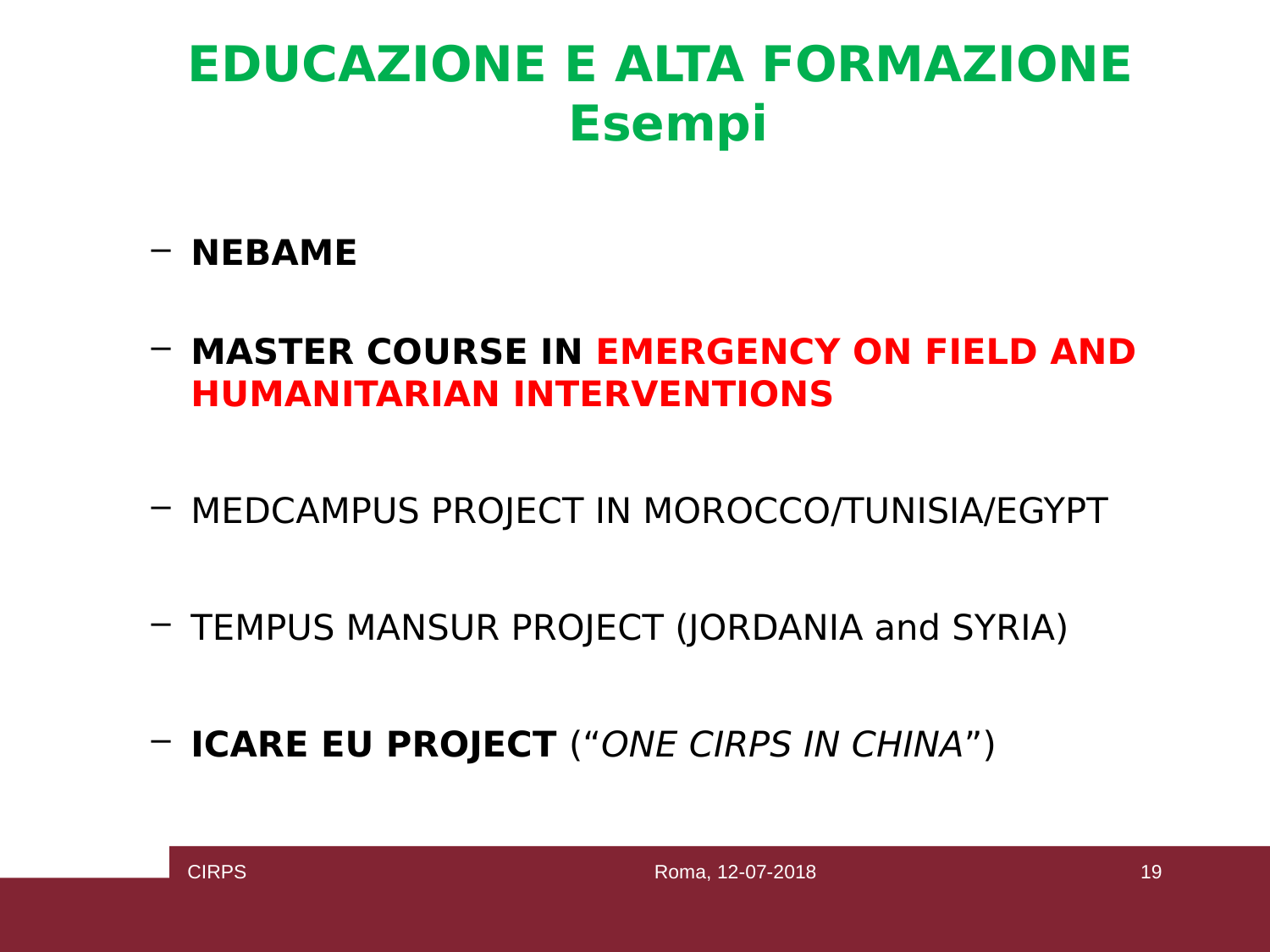

# EDUCAZIONE E ALTA FORMAZIONE Esempi

NEBAME

MASTER COURSE IN EMERGENCY ON FIELD AND HUMANITARIAN INTERVENTIONS

MEDCAMPUS PROJECT IN MOROCCO/TUNISIA/EGYPT

TEMPUS MANSUR PROJECT (JORDANIA and SYRIA)

ICARE EU PROJECT (“ONE CIRPS IN CHINA”)

 CIRPS
Roma, 12-07-2018
19